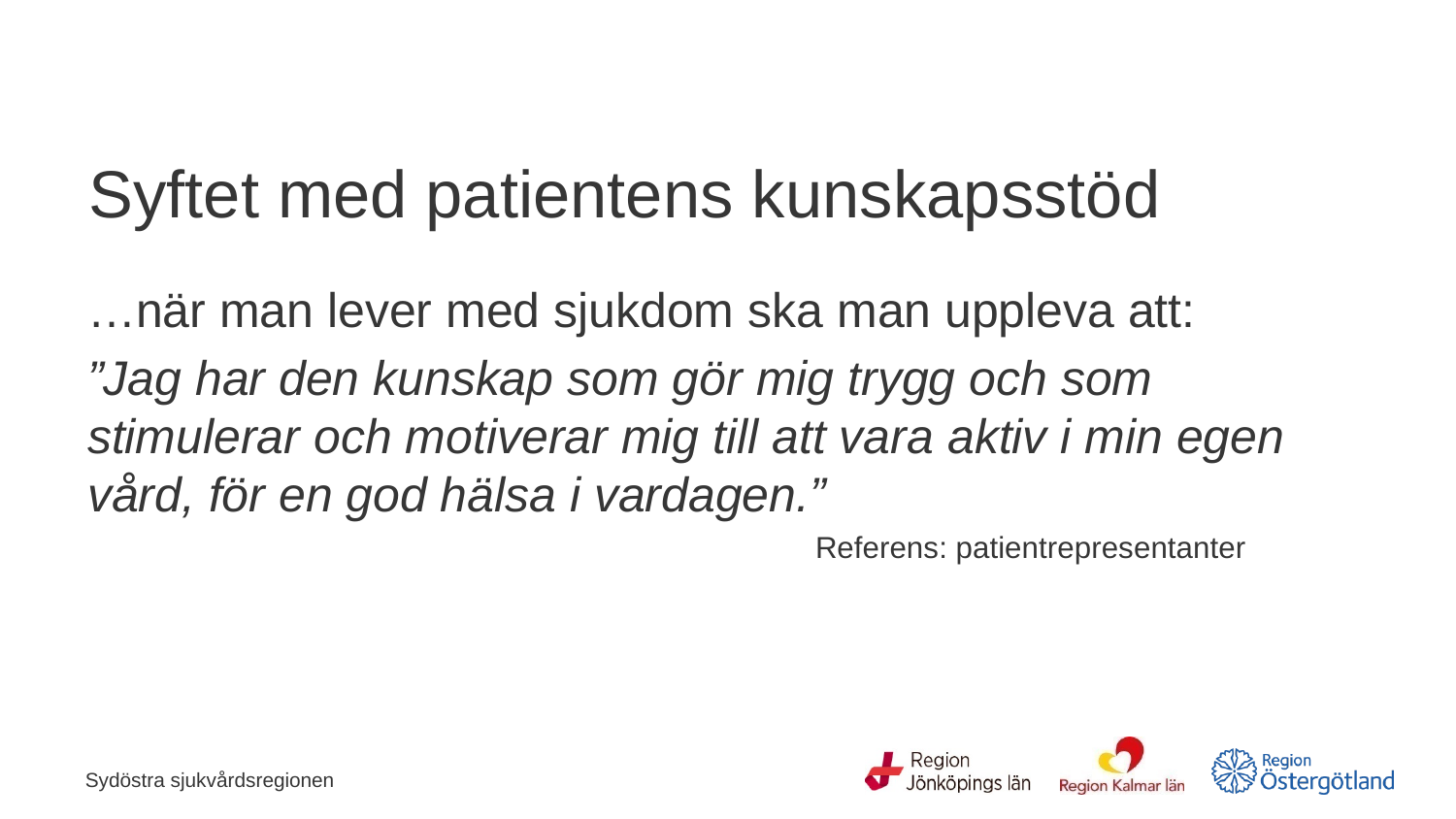

# Syftet med patientens kunskapsstöd
…när man lever med sjukdom ska man uppleva att:
”Jag har den kunskap som gör mig trygg och som stimulerar och motiverar mig till att vara aktiv i min egen vård, för en god hälsa i vardagen.”
					Referens: patientrepresentanter